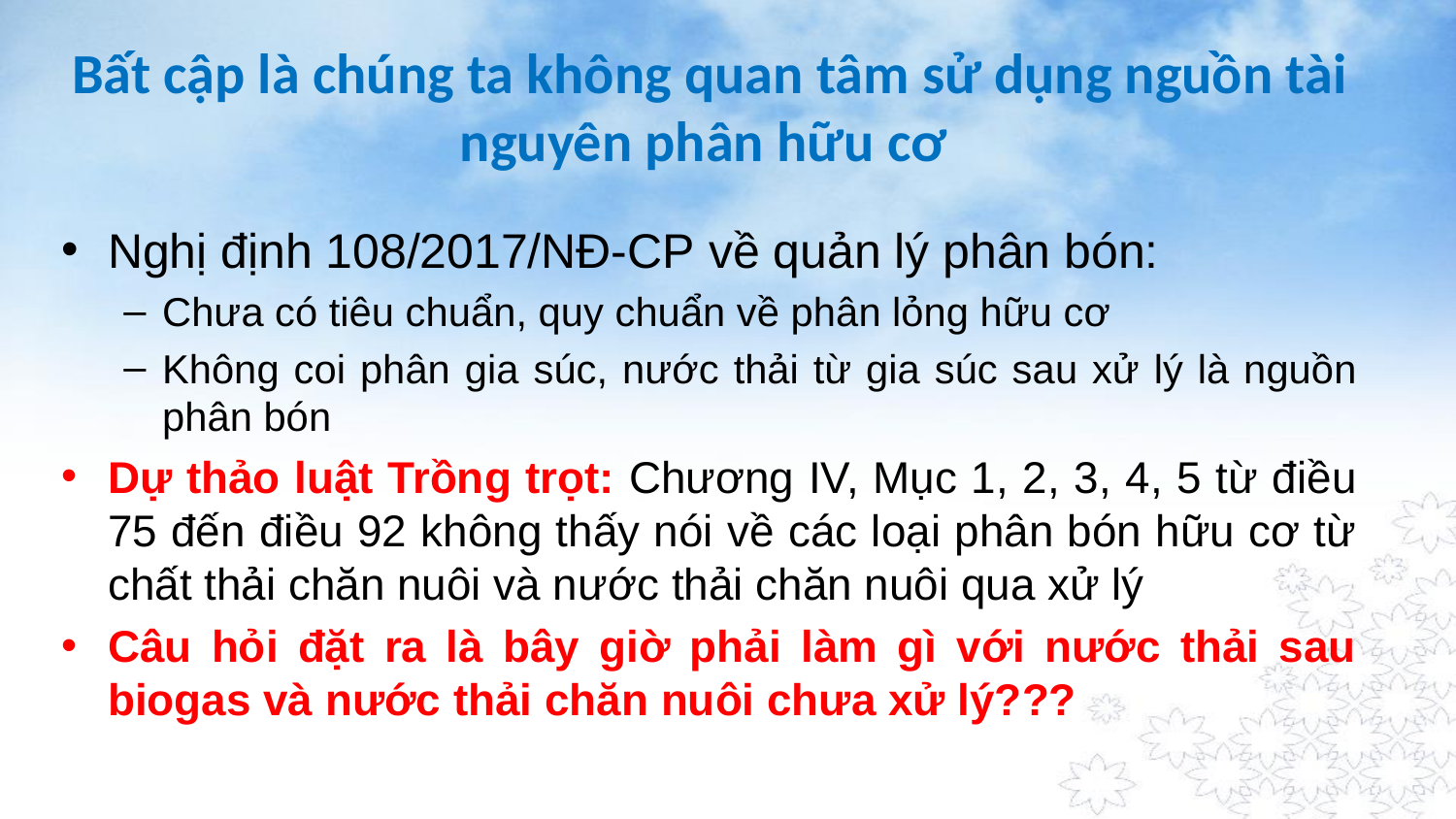

Bất cập là chúng ta không quan tâm sử dụng nguồn tài nguyên phân hữu cơ
Nghị định 108/2017/NĐ-CP về quản lý phân bón:
Chưa có tiêu chuẩn, quy chuẩn về phân lỏng hữu cơ
Không coi phân gia súc, nước thải từ gia súc sau xử lý là nguồn phân bón
Dự thảo luật Trồng trọt: Chương IV, Mục 1, 2, 3, 4, 5 từ điều 75 đến điều 92 không thấy nói về các loại phân bón hữu cơ từ chất thải chăn nuôi và nước thải chăn nuôi qua xử lý
Câu hỏi đặt ra là bây giờ phải làm gì với nước thải sau biogas và nước thải chăn nuôi chưa xử lý???